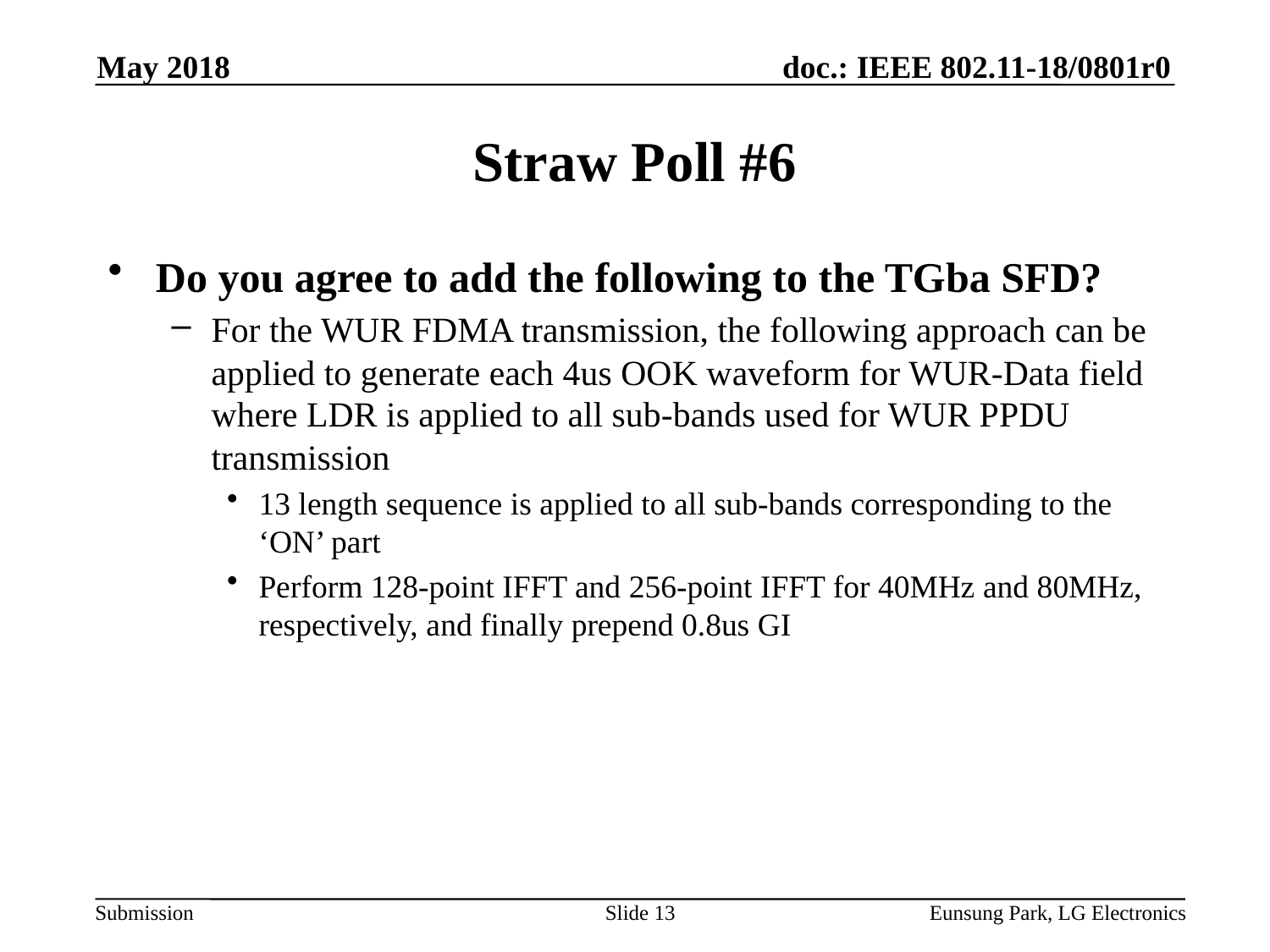

May 2018
# Straw Poll #6
Do you agree to add the following to the TGba SFD?
For the WUR FDMA transmission, the following approach can be applied to generate each 4us OOK waveform for WUR-Data field where LDR is applied to all sub-bands used for WUR PPDU transmission
13 length sequence is applied to all sub-bands corresponding to the ‘ON’ part
Perform 128-point IFFT and 256-point IFFT for 40MHz and 80MHz, respectively, and finally prepend 0.8us GI

Slide 13
Eunsung Park, LG Electronics